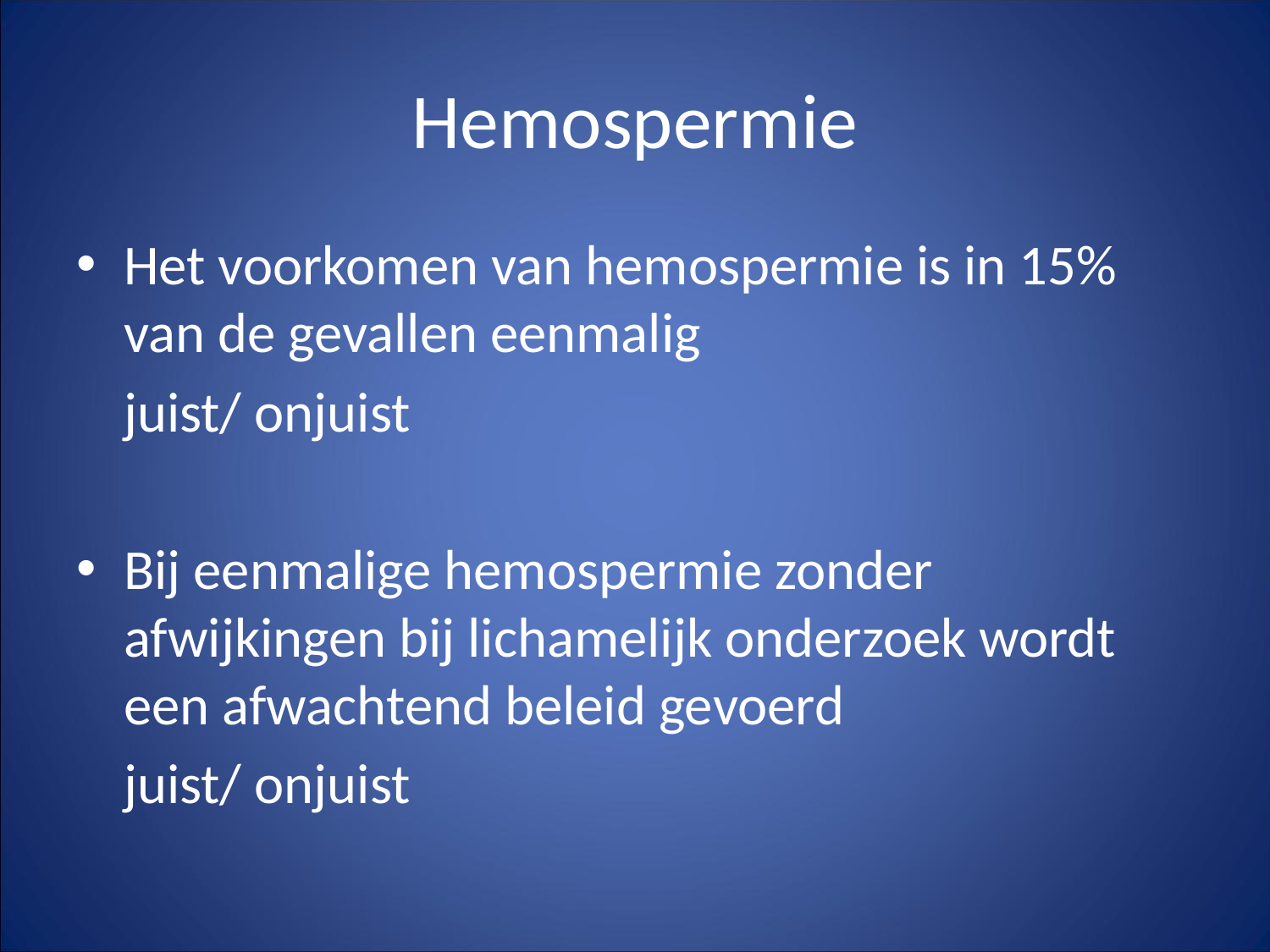

# Hemospermie
Het voorkomen van hemospermie is in 15% van de gevallen eenmalig
	juist/ onjuist

Bij eenmalige hemospermie zonder afwijkingen bij lichamelijk onderzoek wordt een afwachtend beleid gevoerd
	juist/ onjuist